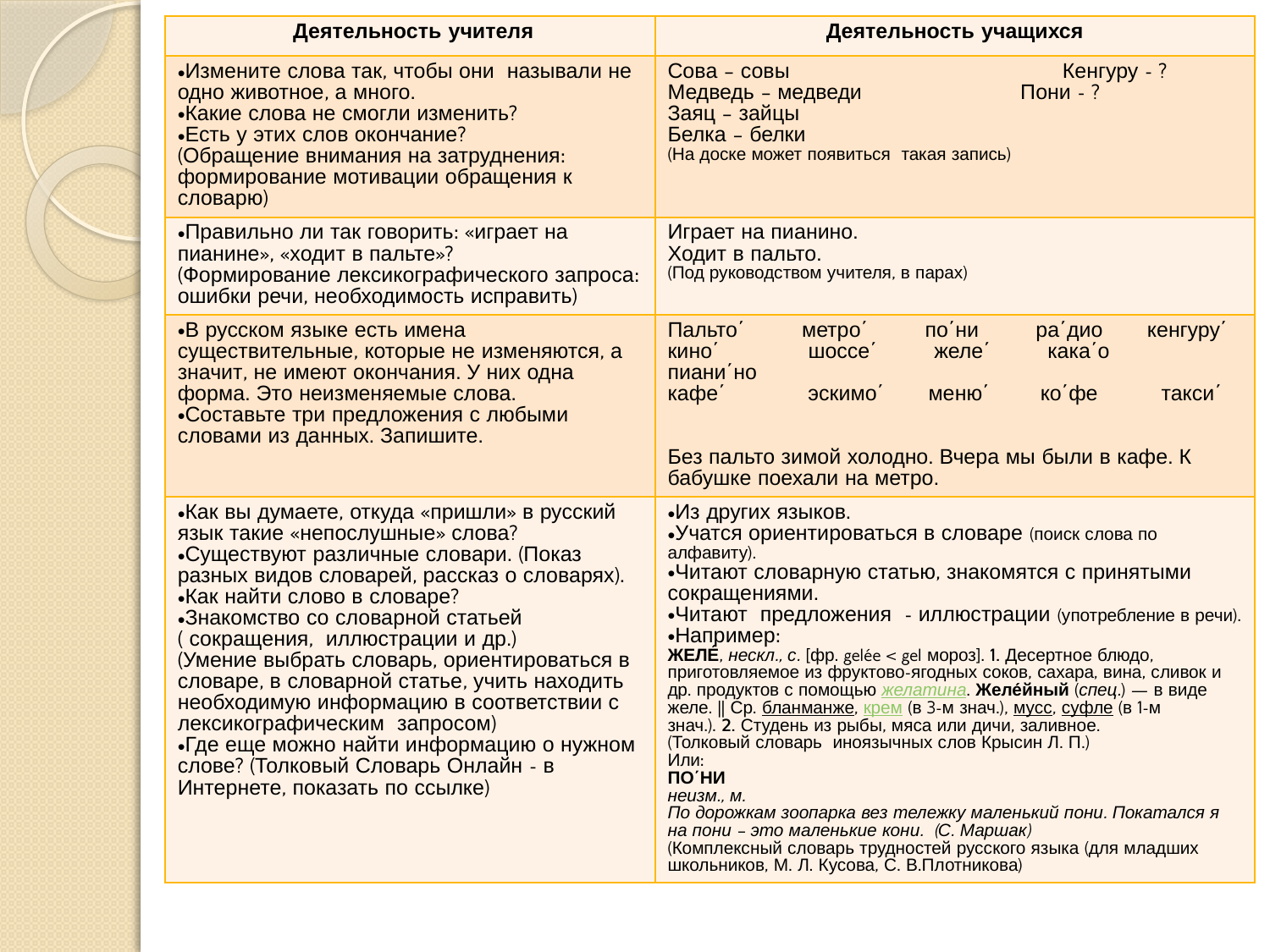

| Деятельность учителя | Деятельность учащихся |
| --- | --- |
| Измените слова так, чтобы они называли не одно животное, а много. Какие слова не смогли изменить? Есть у этих слов окончание? (Обращение внимания на затруднения: формирование мотивации обращения к словарю) | Сова – совы Кенгуру - ? Медведь – медведи Пони - ? Заяц – зайцы Белка – белки (На доске может появиться такая запись) |
| Правильно ли так говорить: «играет на пианине», «ходит в пальте»? (Формирование лексикографического запроса: ошибки речи, необходимость исправить) | Играет на пианино. Ходит в пальто. (Под руководством учителя, в парах) |
| В русском языке есть имена существительные, которые не изменяются, а значит, не имеют окончания. У них одна форма. Это неизменяемые слова. Составьте три предложения с любыми словами из данных. Запишите. | Пальто΄ метро΄ по΄ни ра΄дио кенгуру΄ кино΄ шоссе΄ желе΄ кака΄о пиани΄но кафе΄ эскимо΄ меню΄ ко΄фе такси΄ Без пальто зимой холодно. Вчера мы были в кафе. К бабушке поехали на метро. |
| Как вы думаете, откуда «пришли» в русский язык такие «непослушные» слова? Существуют различные словари. (Показ разных видов словарей, рассказ о словарях). Как найти слово в словаре? Знакомство со словарной статьей ( сокращения, иллюстрации и др.) (Умение выбрать словарь, ориентироваться в словаре, в словарной статье, учить находить необходимую информацию в соответствии с лексикографическим запросом) Где еще можно найти информацию о нужном слове? (Толковый Словарь Онлайн - в Интернете, показать по ссылке) | Из других языков. Учатся ориентироваться в словаре (поиск слова по алфавиту). Читают словарную статью, знакомятся с принятыми сокращениями. Читают предложения - иллюстрации (употребление в речи). Например: ЖЕЛЕ́, нескл., с. [фр. gelée < gel мороз]. 1. Десертное блюдо, приготовляемое из фруктово-ягодных соков, сахара, вина, сливок и др. продуктов с помощью желатина. Желе́йный (спец.) — в виде желе. || Ср. бланманже, крем (в 3-м знач.), мусс, суфле (в 1-м знач.). 2. Студень из рыбы, мяса или дичи, заливное. (Толковый словарь иноязычных слов Крысин Л. П.) Или: ПО΄НИ неизм., м. По дорожкам зоопарка вез тележку маленький пони. Покатался я на пони – это маленькие кони. (С. Маршак) (Комплексный словарь трудностей русского языка (для младших школьников, М. Л. Кусова, С. В.Плотникова) |